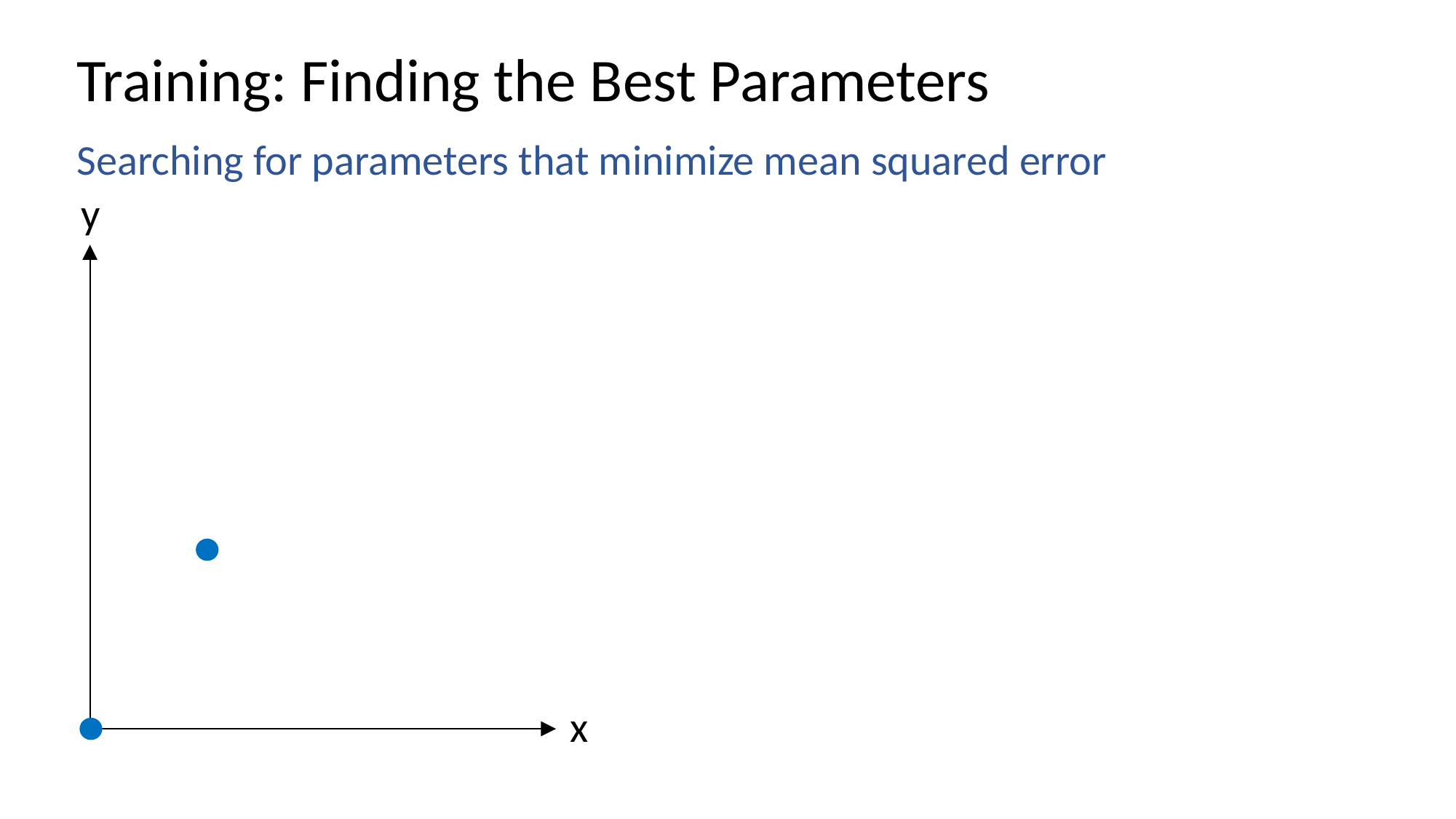

# Training: Finding the Best Parameters
Searching for parameters that minimize mean squared error
y

x